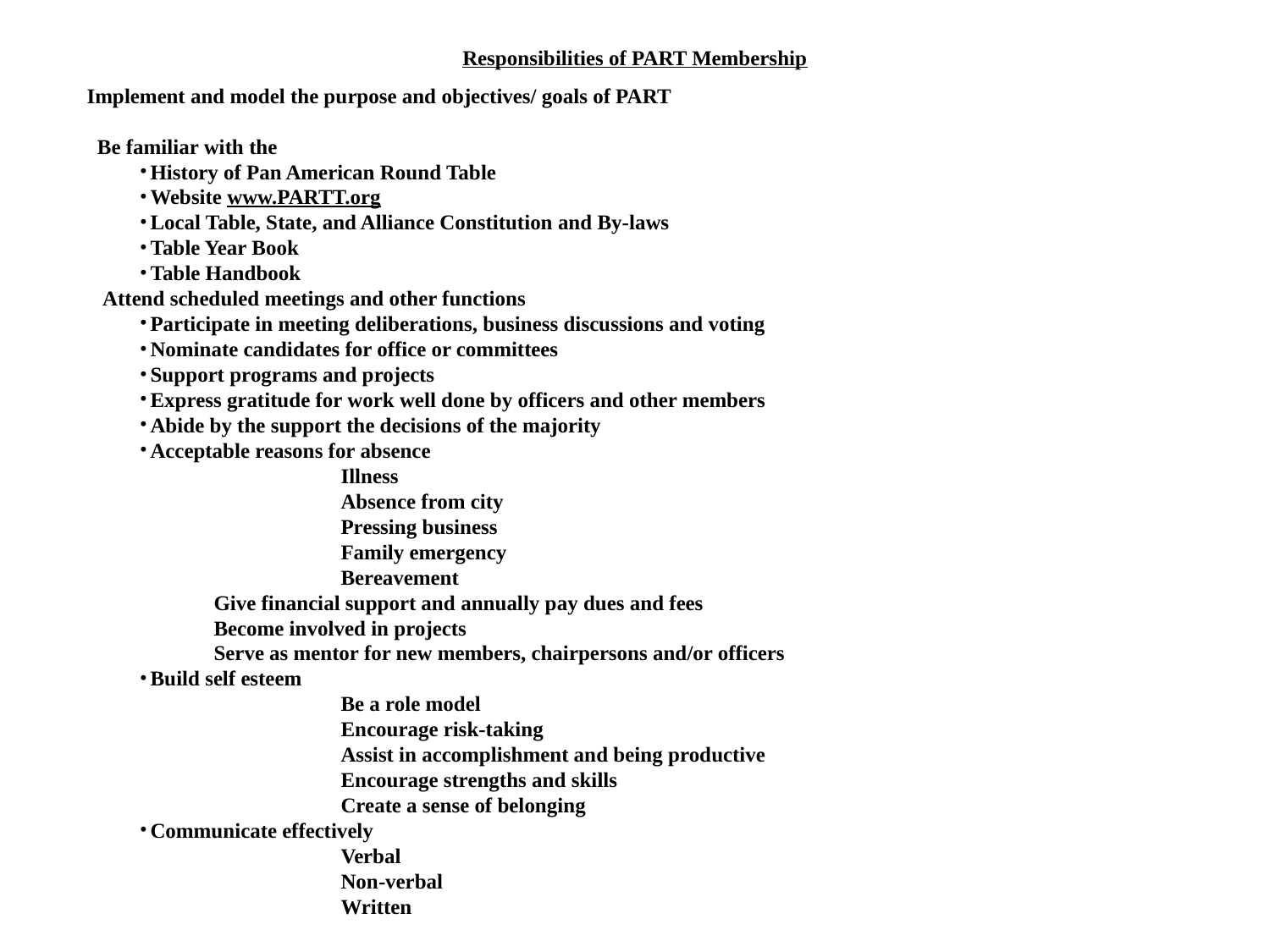

Responsibilities of PART Membership

Implement and model the purpose and objectives/ goals of PART

  Be familiar with the
History of Pan American Round Table
Website www.PARTT.org
Local Table, State, and Alliance Constitution and By-laws
Table Year Book
Table Handbook
   Attend scheduled meetings and other functions
Participate in meeting deliberations, business discussions and voting
Nominate candidates for office or committees
Support programs and projects
Express gratitude for work well done by officers and other members
Abide by the support the decisions of the majority
Acceptable reasons for absence
		Illness
		Absence from city
		Pressing business
		Family emergency
		Bereavement
	Give financial support and annually pay dues and fees
	Become involved in projects
	Serve as mentor for new members, chairpersons and/or officers
Build self esteem
		Be a role model
		Encourage risk-taking
		Assist in accomplishment and being productive
		Encourage strengths and skills
		Create a sense of belonging
Communicate effectively
		Verbal
		Non-verbal
		Written